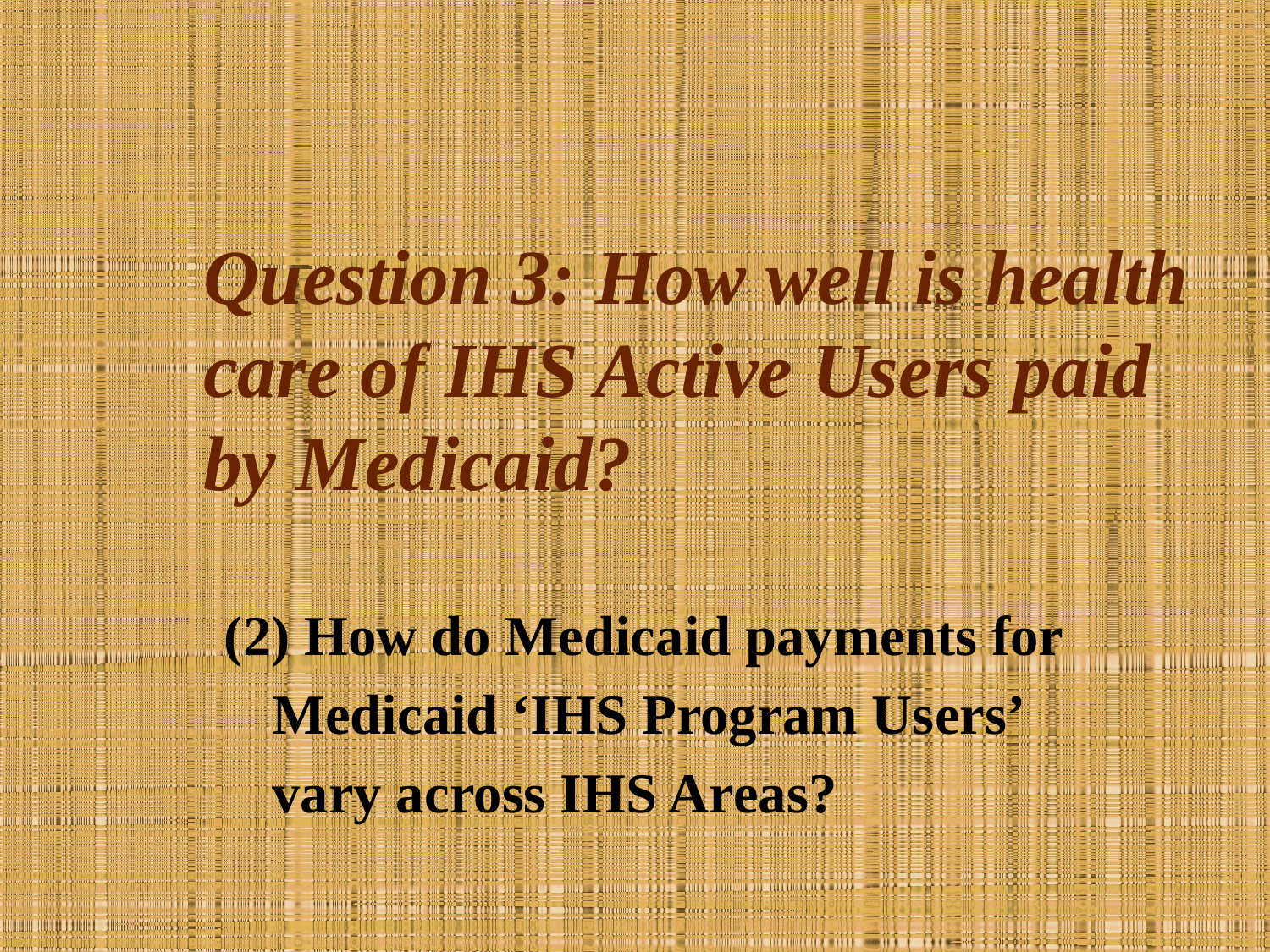

# Question 3: How well is health care of IHS Active Users paid by Medicaid?
(2) How do Medicaid payments for
Medicaid ‘IHS Program Users’
vary across IHS Areas?